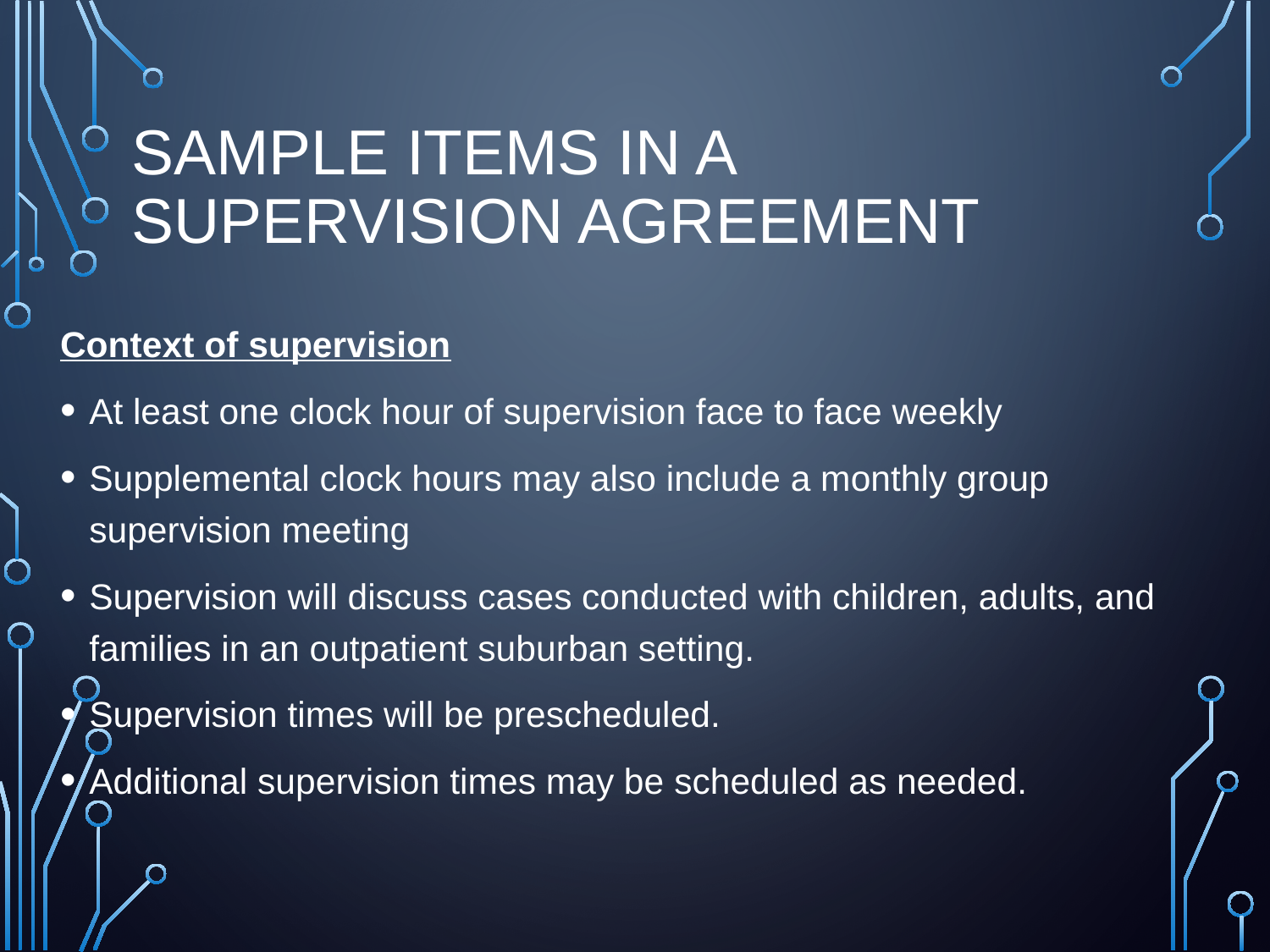

# Sample Items in a Supervision Agreement
Context of supervision
At least one clock hour of supervision face to face weekly
Supplemental clock hours may also include a monthly group supervision meeting
Supervision will discuss cases conducted with children, adults, and families in an outpatient suburban setting.
Supervision times will be prescheduled.
Additional supervision times may be scheduled as needed.